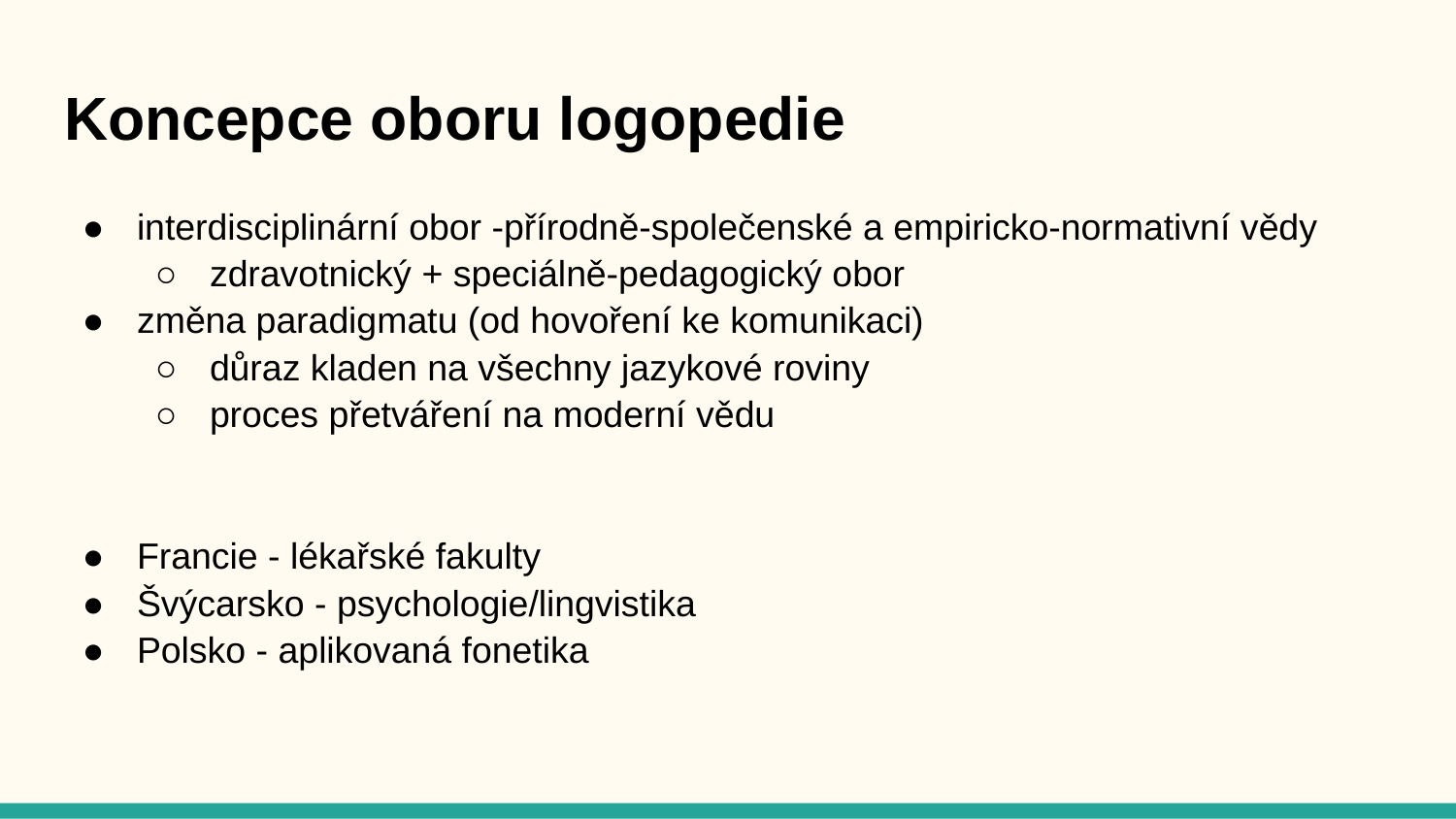

# Koncepce oboru logopedie
interdisciplinární obor -přírodně-společenské a empiricko-normativní vědy
zdravotnický + speciálně-pedagogický obor
změna paradigmatu (od hovoření ke komunikaci)
důraz kladen na všechny jazykové roviny
proces přetváření na moderní vědu

Francie - lékařské fakulty
Švýcarsko - psychologie/lingvistika
Polsko - aplikovaná fonetika